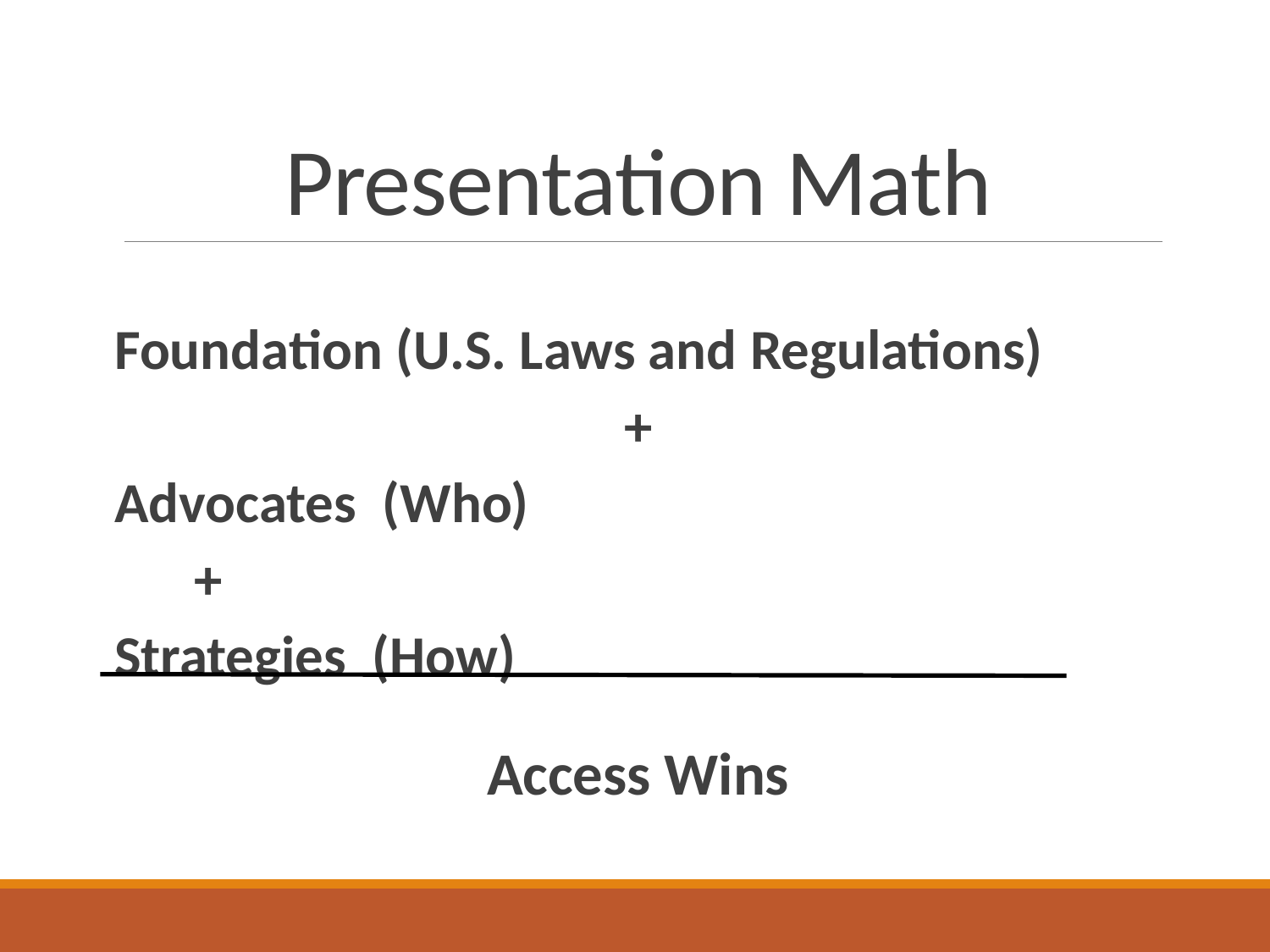

# Presentation Math

Foundation (U.S. Laws and Regulations)
+
Advocates  (Who)
				+
Strategies  (How)

Access Wins